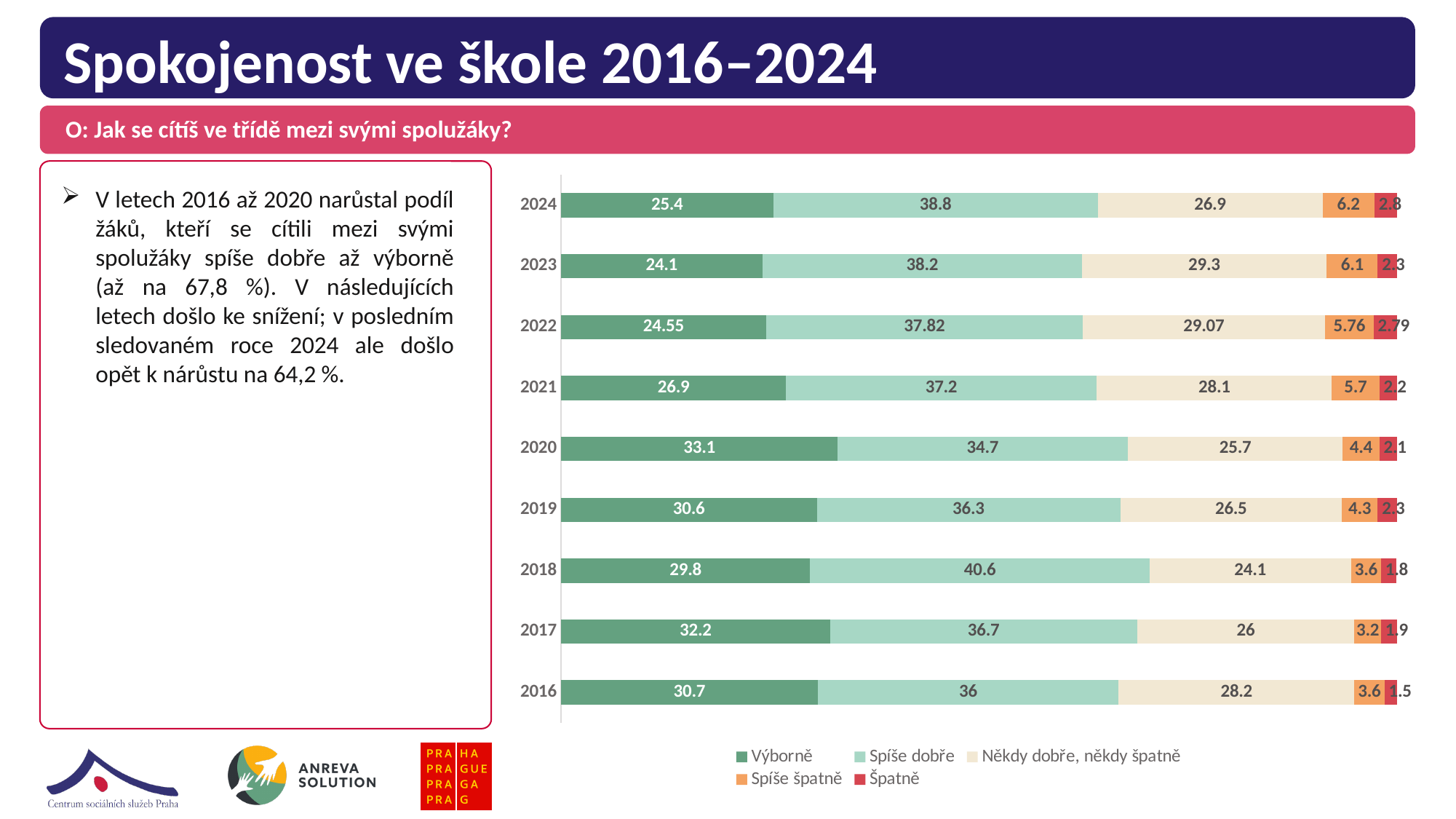

# Spokojenost ve škole 2016–2024
O: Jak se cítíš ve třídě mezi svými spolužáky?

V letech 2016 až 2020 narůstal podíl žáků, kteří se cítili mezi svými spolužáky spíše dobře až výborně (až na 67,8 %). V následujících letech došlo ke snížení; v posledním sledovaném roce 2024 ale došlo opět k nárůstu na 64,2 %.

### Chart

| Category | Výborně | Spíše dobře | Někdy dobře, někdy špatně | Spíše špatně | Špatně |
|---|---|---|---|---|---|
| 2016 | 30.7 | 36.0 | 28.199999999999996 | 3.5999999999999996 | 1.5 |
| 2017 | 32.2 | 36.7 | 26.0 | 3.2 | 1.9 |
| 2018 | 29.799999999999997 | 40.6 | 24.099999999999998 | 3.5999999999999996 | 1.7999999999999998 |
| 2019 | 30.599999999999998 | 36.3 | 26.5 | 4.3 | 2.3 |
| 2020 | 33.1 | 34.699999999999996 | 25.7 | 4.3999999999999995 | 2.1 |
| 2021 | 26.900000000000002 | 37.2 | 28.1 | 5.7 | 2.1999999999999997 |
| 2022 | 24.55 | 37.82 | 29.07 | 5.76 | 2.79 |
| 2023 | 24.1 | 38.2 | 29.3 | 6.1 | 2.3 |
| 2024 | 25.4 | 38.8 | 26.9 | 6.2 | 2.8 |